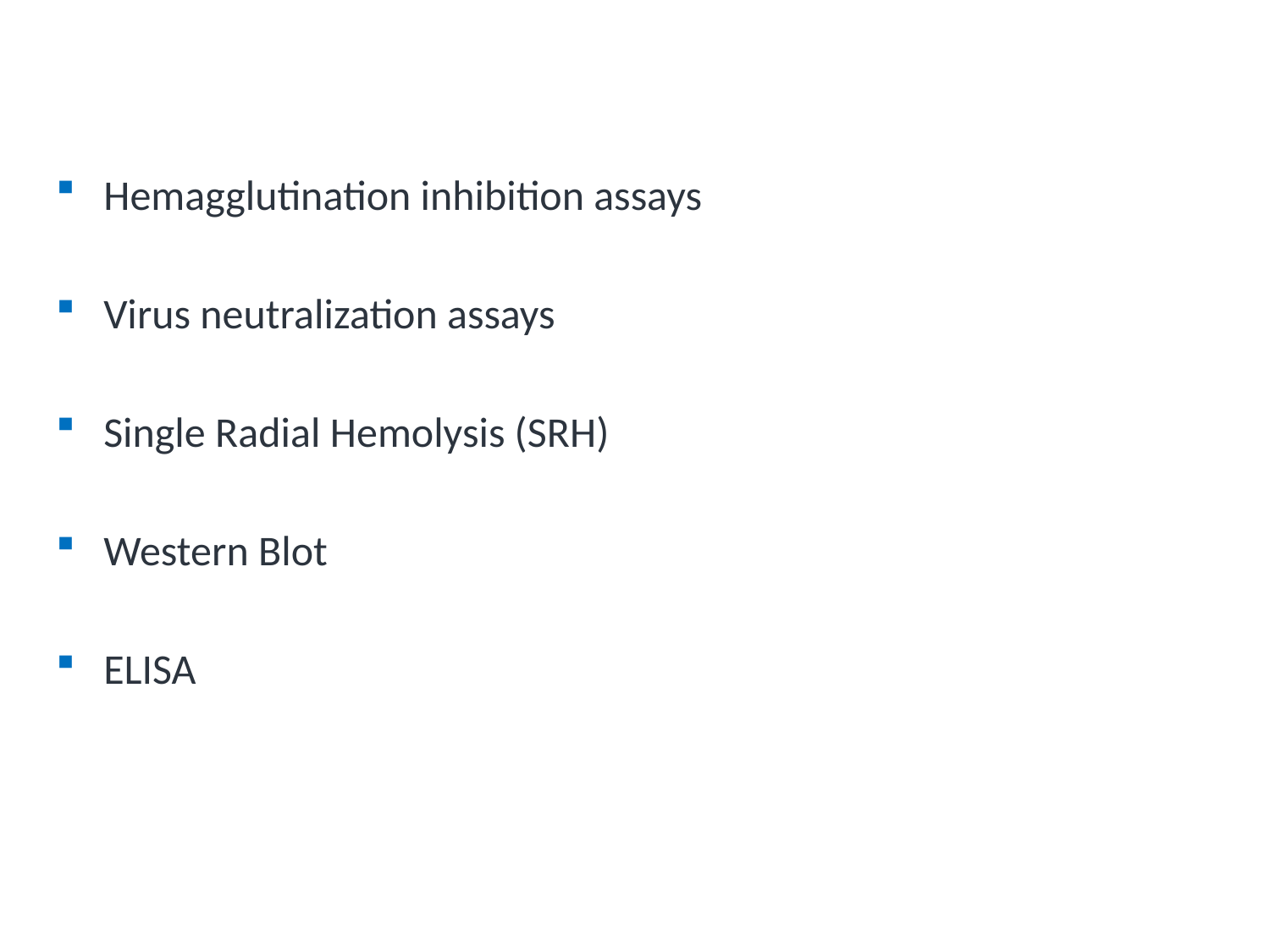

# Classical Influenza Serological Methods
Hemagglutination inhibition assays

Virus neutralization assays

Single Radial Hemolysis (SRH)

Western Blot

ELISA